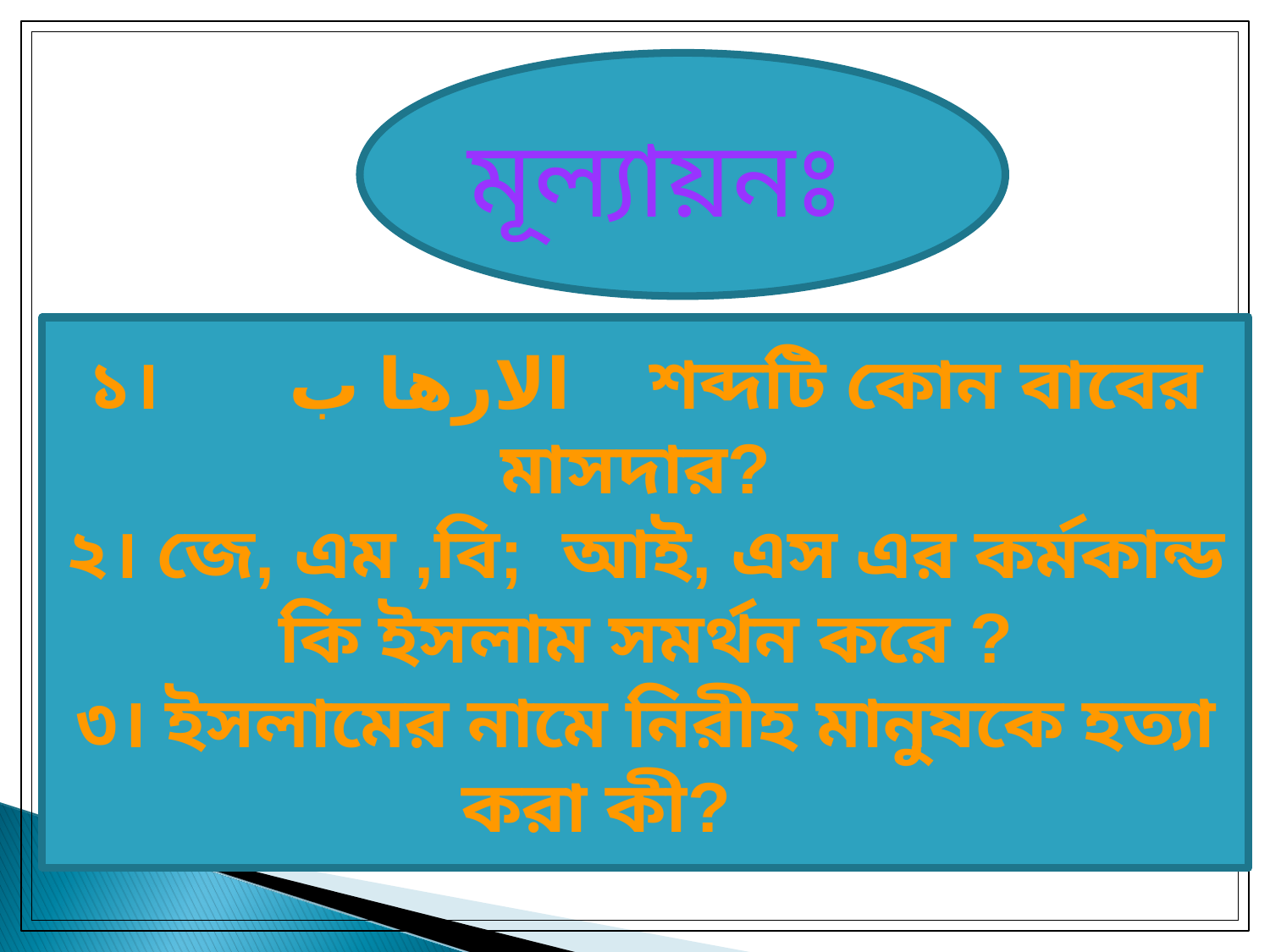

মূল্যায়নঃ
১।       الارها ب    শব্দটি কোন বাবের মাসদার?
২। জে, এম ,বি;  আই, এস এর কর্মকান্ড কি ইসলাম সমর্থন করে ?
৩। ইসলামের নামে নিরীহ মানুষকে হত্যা করা কী?
,